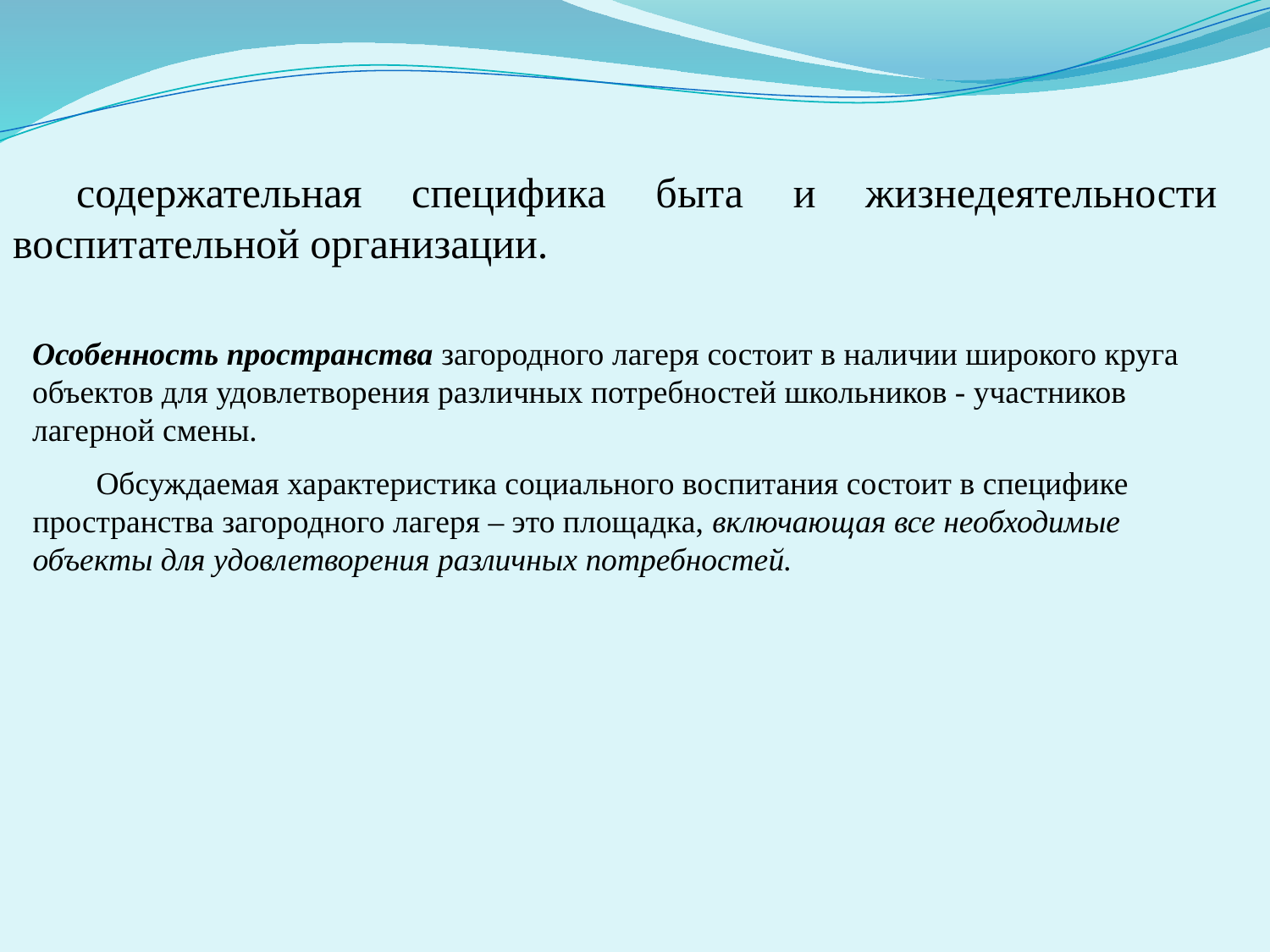

содержательная специфика быта и жизнедеятельности воспитательной организации.
Особенность пространства загородного лагеря состоит в наличии широкого круга объектов для удовлетворения различных потребностей школьников - участников лагерной смены.
Обсуждаемая характеристика социального воспитания состоит в специфике пространства загородного лагеря – это площадка, включающая все необходимые объекты для удовлетворения различных потребностей.